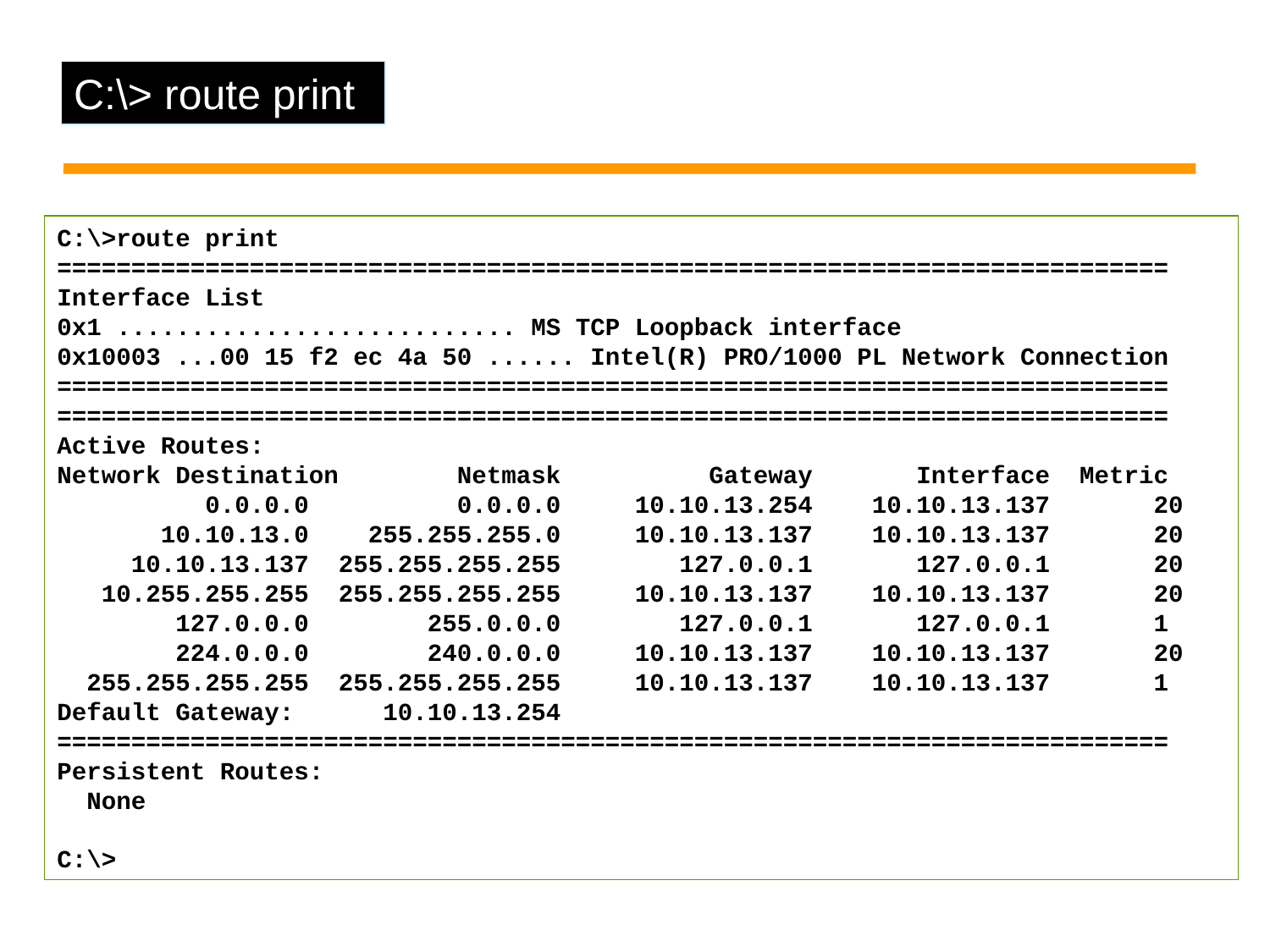

C:\> route print
C:\>route print
===========================================================================
Interface List
0x1 ........................... MS TCP Loopback interface
0x10003 ...00 15 f2 ec 4a 50 ...... Intel(R) PRO/1000 PL Network Connection
===========================================================================
===========================================================================
Active Routes:
Network Destination        Netmask          Gateway       Interface  Metric
          0.0.0.0          0.0.0.0     10.10.13.254    10.10.13.137       20
       10.10.13.0    255.255.255.0     10.10.13.137    10.10.13.137       20
     10.10.13.137  255.255.255.255        127.0.0.1       127.0.0.1       20
   10.255.255.255  255.255.255.255     10.10.13.137    10.10.13.137       20
        127.0.0.0        255.0.0.0        127.0.0.1       127.0.0.1       1
        224.0.0.0        240.0.0.0     10.10.13.137    10.10.13.137       20
  255.255.255.255  255.255.255.255     10.10.13.137    10.10.13.137       1
Default Gateway:      10.10.13.254
===========================================================================
Persistent Routes:
  None

C:\>